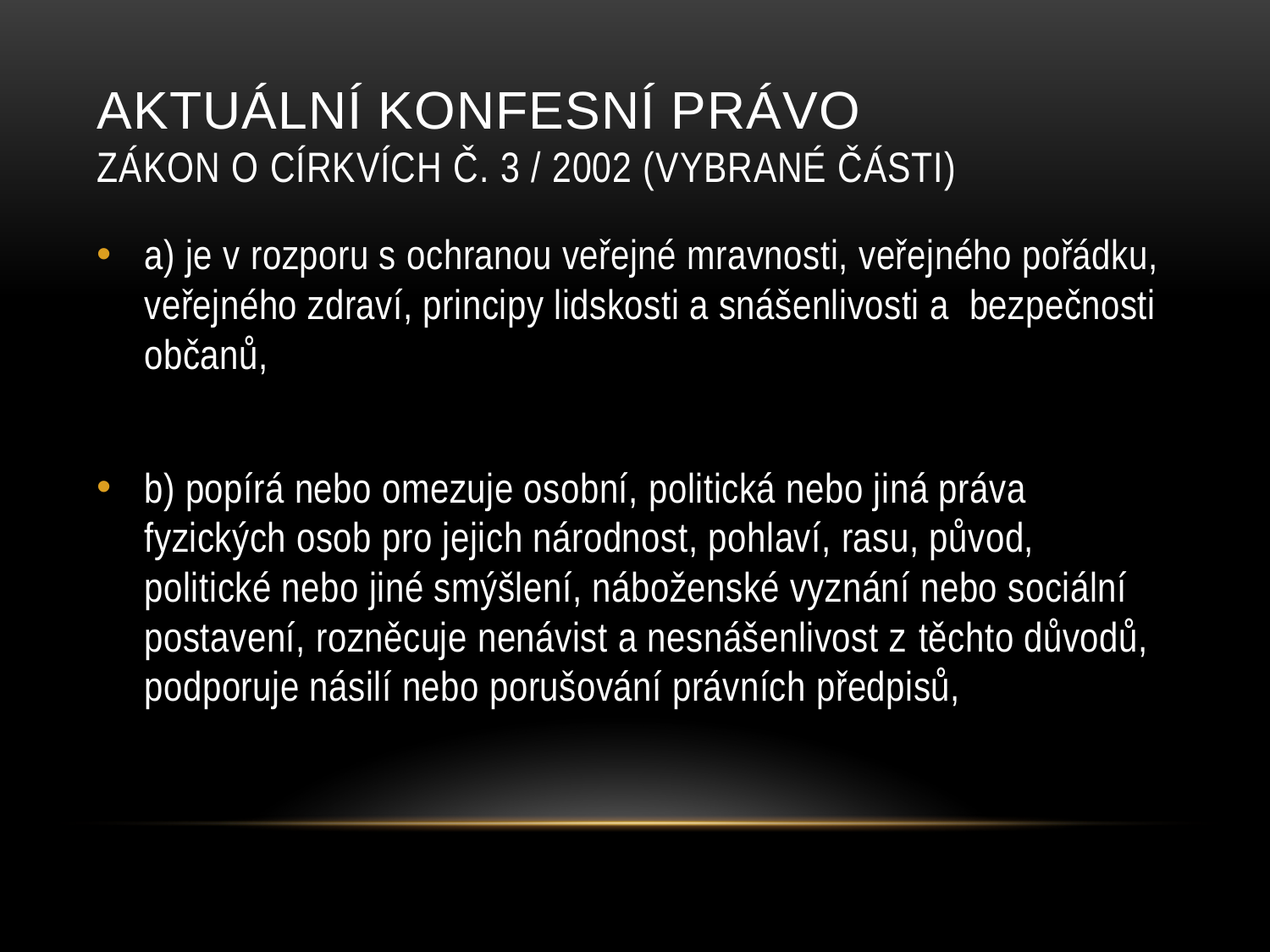

# AKTUÁLNí konfesní právo Zákon O CÍRKVÍCH č. 3 / 2002 (Vybrané části)
a) je v rozporu s ochranou veřejné mravnosti, veřejného pořádku, veřejného zdraví, principy lidskosti a snášenlivosti a  bezpečnosti občanů,

b) popírá nebo omezuje osobní, politická nebo jiná práva fyzických osob pro jejich národnost, pohlaví, rasu, původ, politické nebo jiné smýšlení, náboženské vyznání nebo sociální postavení, rozněcuje nenávist a nesnášenlivost z těchto důvodů, podporuje násilí nebo porušování právních předpisů,